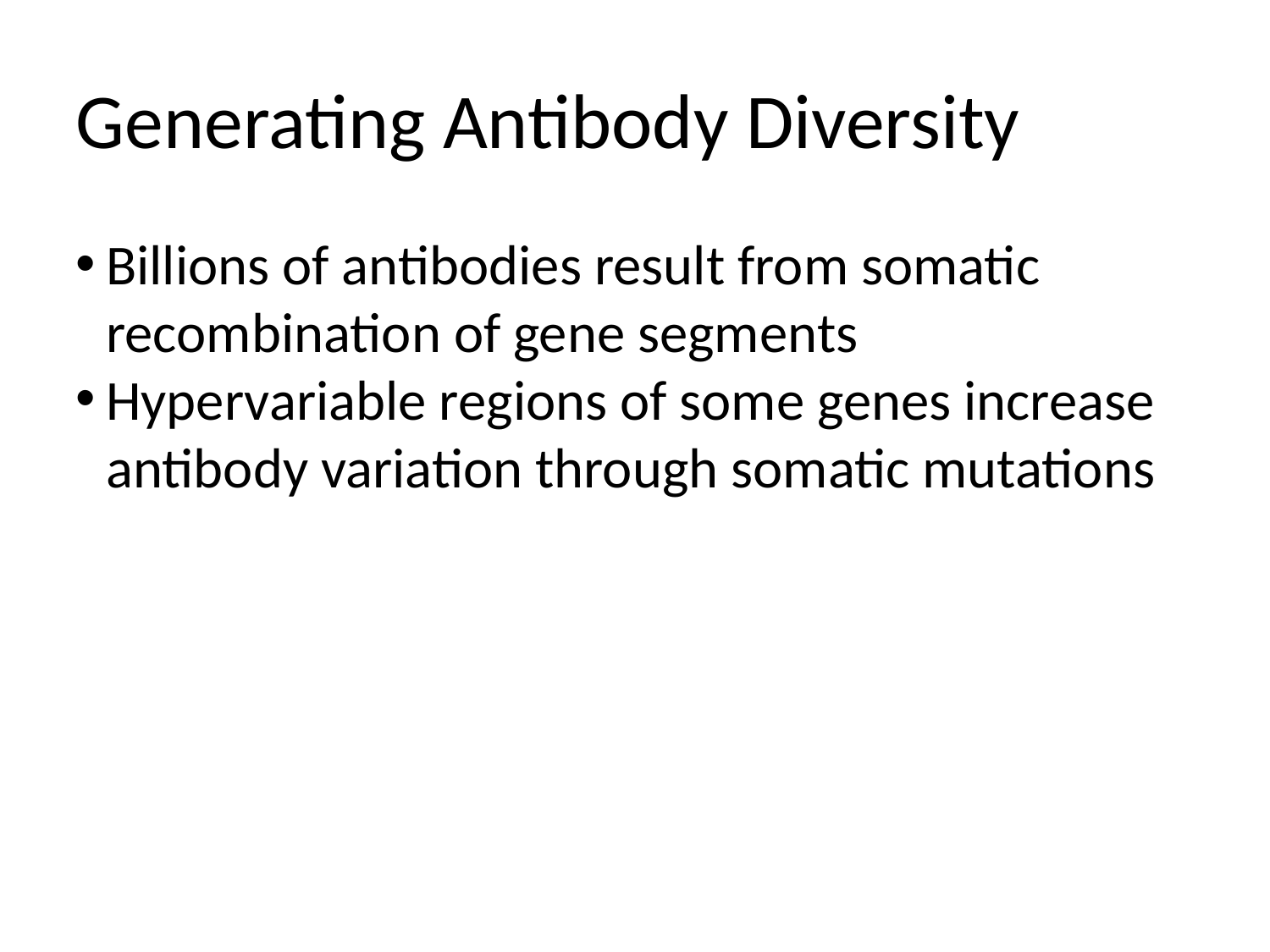

Generating Antibody Diversity
Billions of antibodies result from somatic recombination of gene segments
Hypervariable regions of some genes increase antibody variation through somatic mutations